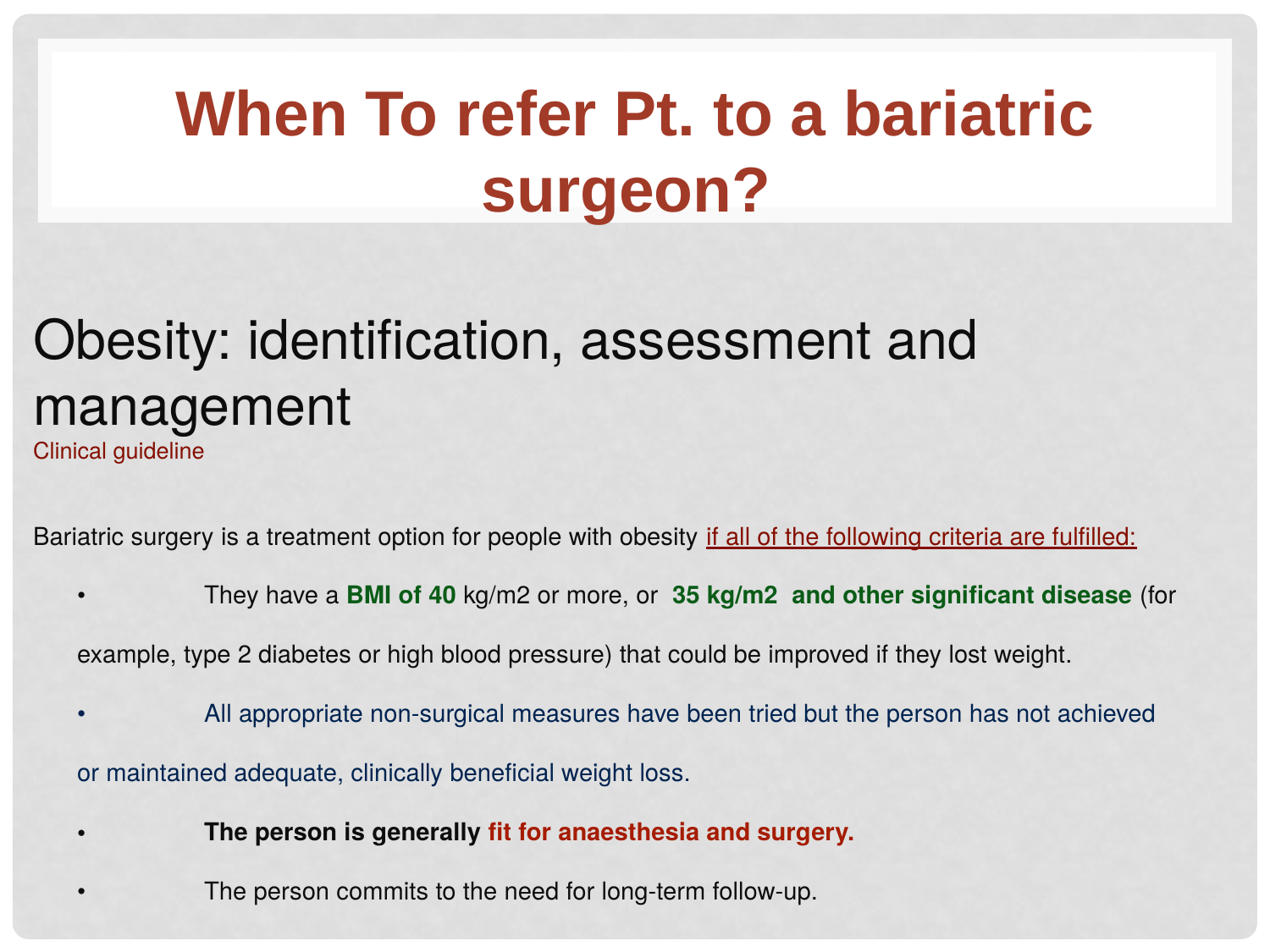

# When To refer Pt. to a bariatric surgeon?
Obesity: identification, assessment and management
Clinical guideline

Bariatric surgery is a treatment option for people with obesity if all of the following criteria are fulfilled:
	•	They have a BMI of 40 kg/m2 or more, or  35 kg/m2  and other significant disease (for example, type 2 diabetes or high blood pressure) that could be improved if they lost weight.
	•	All appropriate non-surgical measures have been tried but the person has not achieved or maintained adequate, clinically beneficial weight loss.
	•	The person is generally fit for anaesthesia and surgery.
	•	The person commits to the need for long-term follow-up.